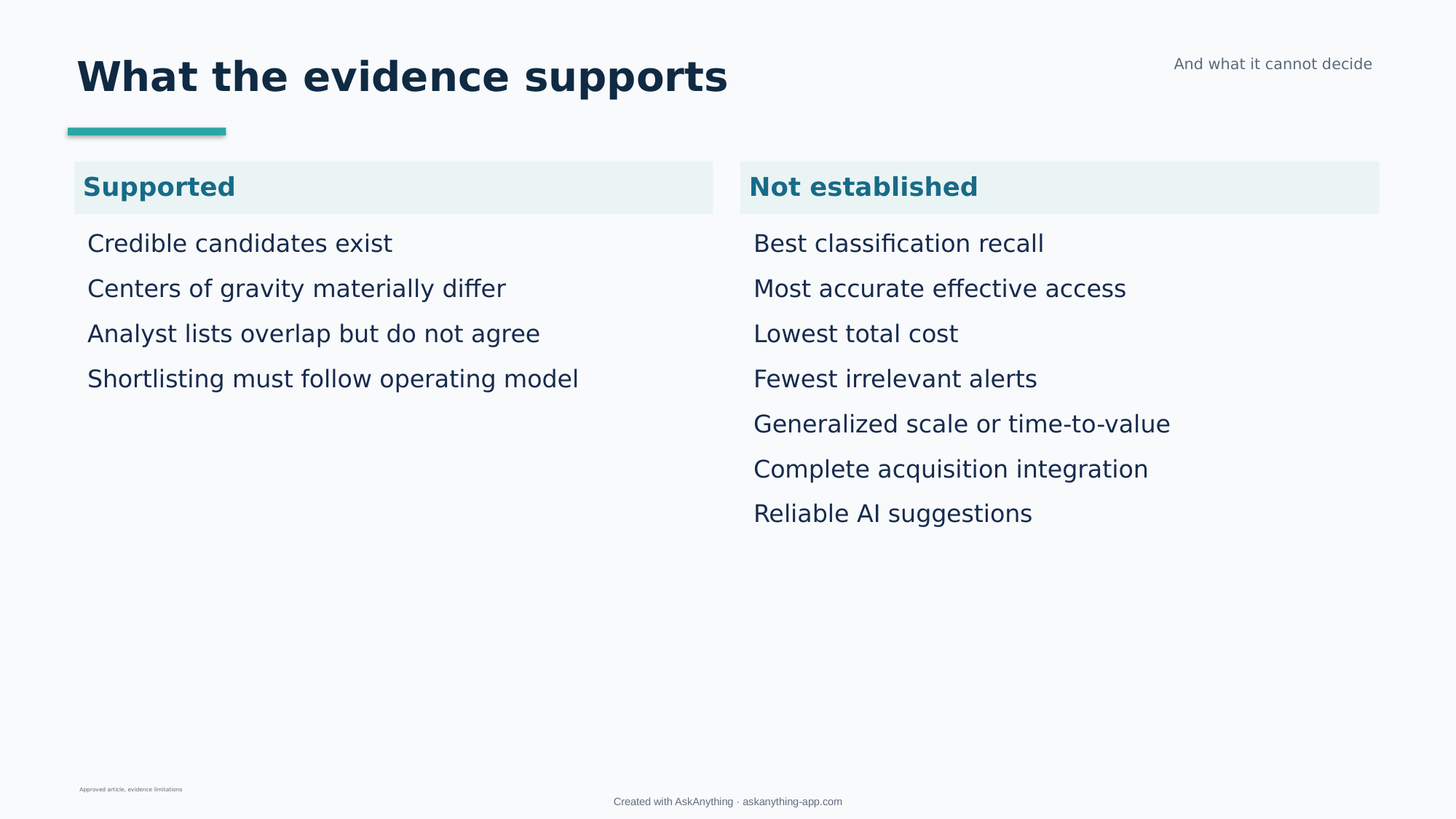

What the evidence supports
And what it cannot decide

Supported
Not established
Credible candidates exist
Centers of gravity materially differ
Analyst lists overlap but do not agree
Shortlisting must follow operating model
Best classification recall
Most accurate effective access
Lowest total cost
Fewest irrelevant alerts
Generalized scale or time-to-value
Complete acquisition integration
Reliable AI suggestions
Approved article, evidence limitations
Created with AskAnything · askanything-app.com